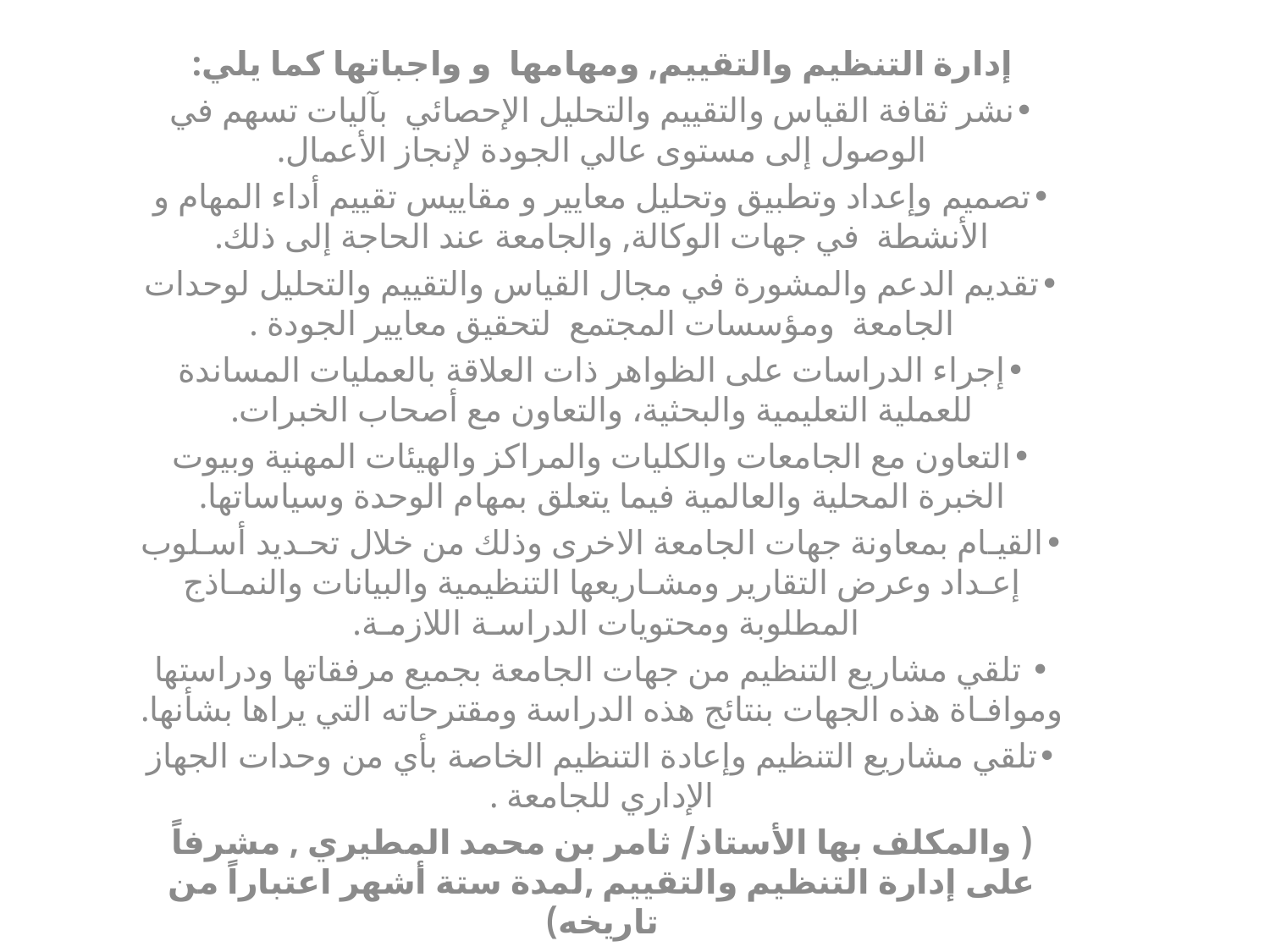

إدارة التنظيم والتقييم, ومهامها  و واجباتها كما يلي:
•	نشر ثقافة القياس والتقييم والتحليل الإحصائي  بآليات تسهم في الوصول إلى مستوى عالي الجودة لإنجاز الأعمال.
•	تصميم وإعداد وتطبيق وتحليل معايير و مقاييس تقييم أداء المهام و الأنشطة  في جهات الوكالة, والجامعة عند الحاجة إلى ذلك.
•	تقديم الدعم والمشورة في مجال القياس والتقييم والتحليل لوحدات الجامعة  ومؤسسات المجتمع  لتحقيق معايير الجودة .
•	إجراء الدراسات على الظواهر ذات العلاقة بالعمليات المساندة للعملية التعليمية والبحثية، والتعاون مع أصحاب الخبرات.
•	التعاون مع الجامعات والكليات والمراكز والهيئات المهنية وبيوت الخبرة المحلية والعالمية فيما يتعلق بمهام الوحدة وسياساتها.
•	القيـام بمعاونة جهات الجامعة الاخرى وذلك من خلال تحـديد أسـلوب إعـداد وعرض التقارير ومشـاريعها التنظيمية والبيانات والنمـاذج المطلوبة ومحتويات الدراسـة اللازمـة.
•	 تلقي مشاريع التنظيم من جهات الجامعة بجميع مرفقاتها ودراستها وموافـاة هذه الجهات بنتائج هذه الدراسة ومقترحاته التي يراها بشأنها.
•	تلقي مشاريع التنظيم وإعادة التنظيم الخاصة بأي من وحدات الجهاز الإداري للجامعة .
( والمكلف بها الأستاذ/ ثامر بن محمد المطيري , مشرفاً على إدارة التنظيم والتقييم ,لمدة ستة أشهر اعتباراً من تاريخه)